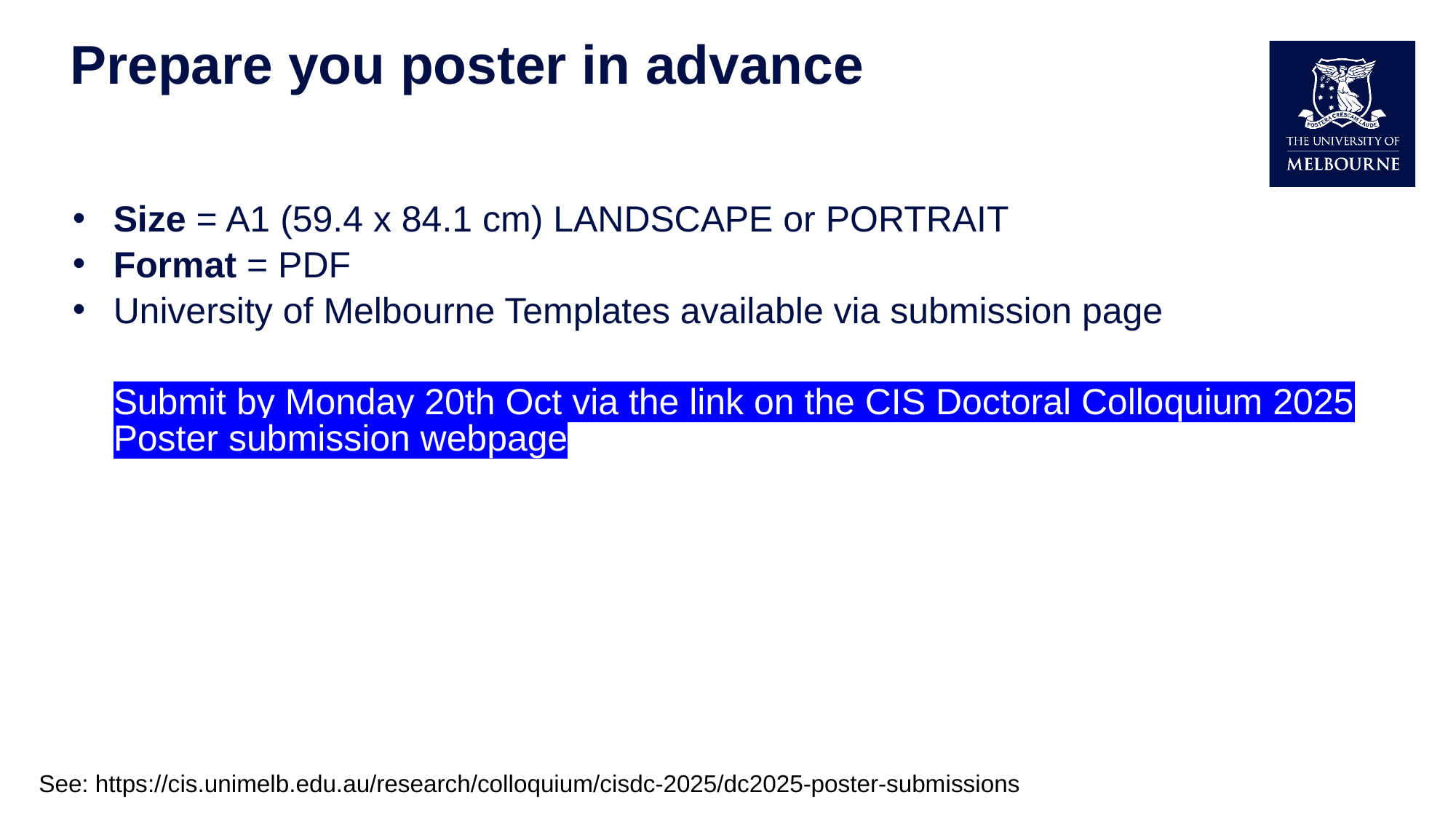

# Prepare you poster in advance
Size = A1 (59.4 x 84.1 cm) LANDSCAPE or PORTRAIT
Format = PDF
University of Melbourne Templates available via submission page

Submit by Monday 20th Oct via the link on the CIS Doctoral Colloquium 2025 Poster submission webpage

See: https://cis.unimelb.edu.au/research/colloquium/cisdc-2025/dc2025-poster-submissions